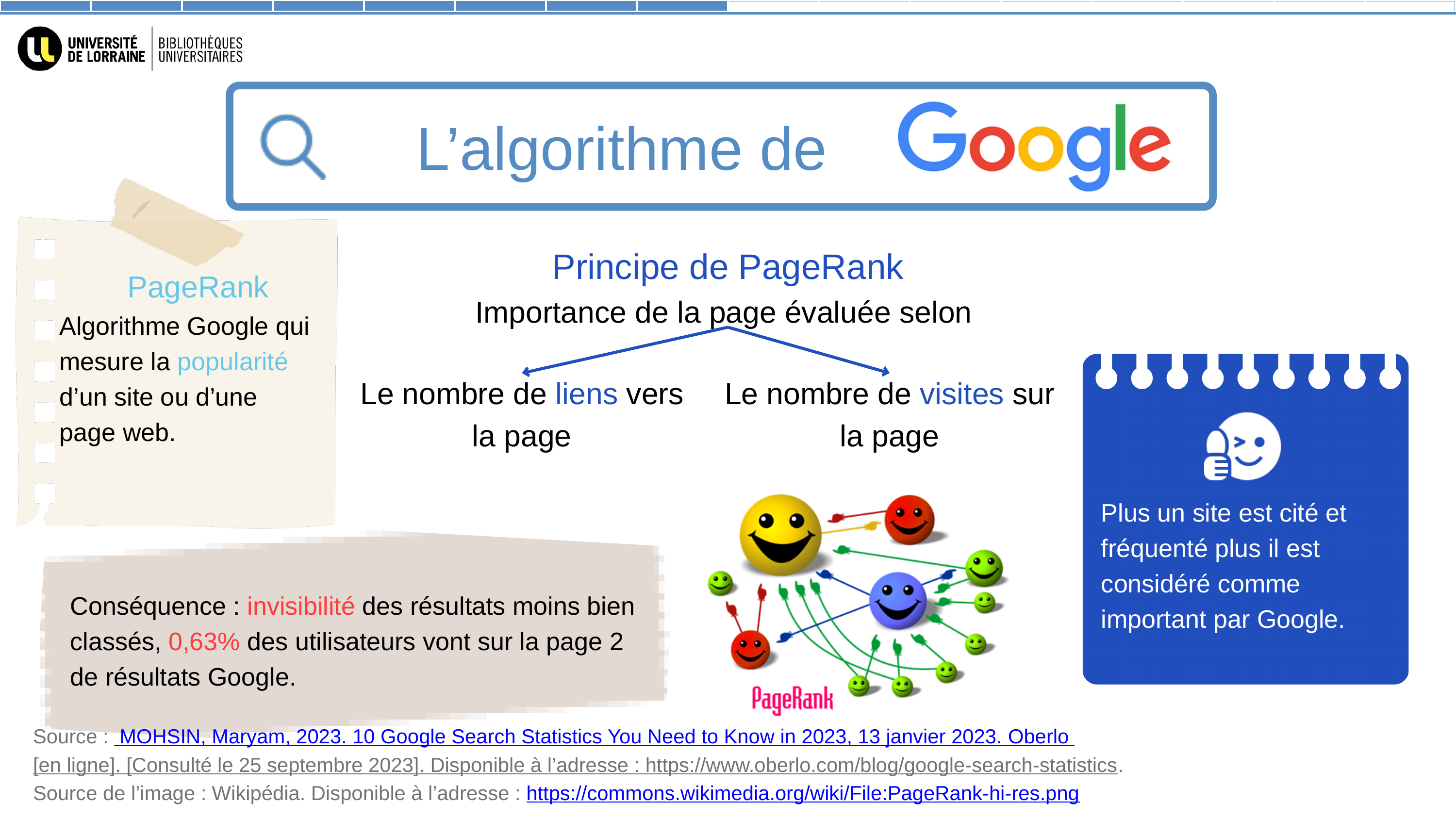

L’algorithme de Google

Principe de PageRank
Importance de la page évaluée selon
PageRank
Algorithme Google qui mesure la popularité d’un site ou d’une page web.

Le nombre de liens vers la page
Le nombre de visites sur la page

Plus un site est cité et fréquenté plus il est considéré comme important par Google.

Conséquence : invisibilité des résultats moins bien classés, 0,63% des utilisateurs vont sur la page 2 de résultats Google.
Source :  MOHSIN, Maryam, 2023. 10 Google Search Statistics You Need to Know in 2023, 13 janvier 2023. Oberlo [en ligne]. [Consulté le 25 septembre 2023]. Disponible à l’adresse : https://www.oberlo.com/blog/google-search-statistics.
Source de l’image : Wikipédia. Disponible à l’adresse : https://commons.wikimedia.org/wiki/File:PageRank-hi-res.png